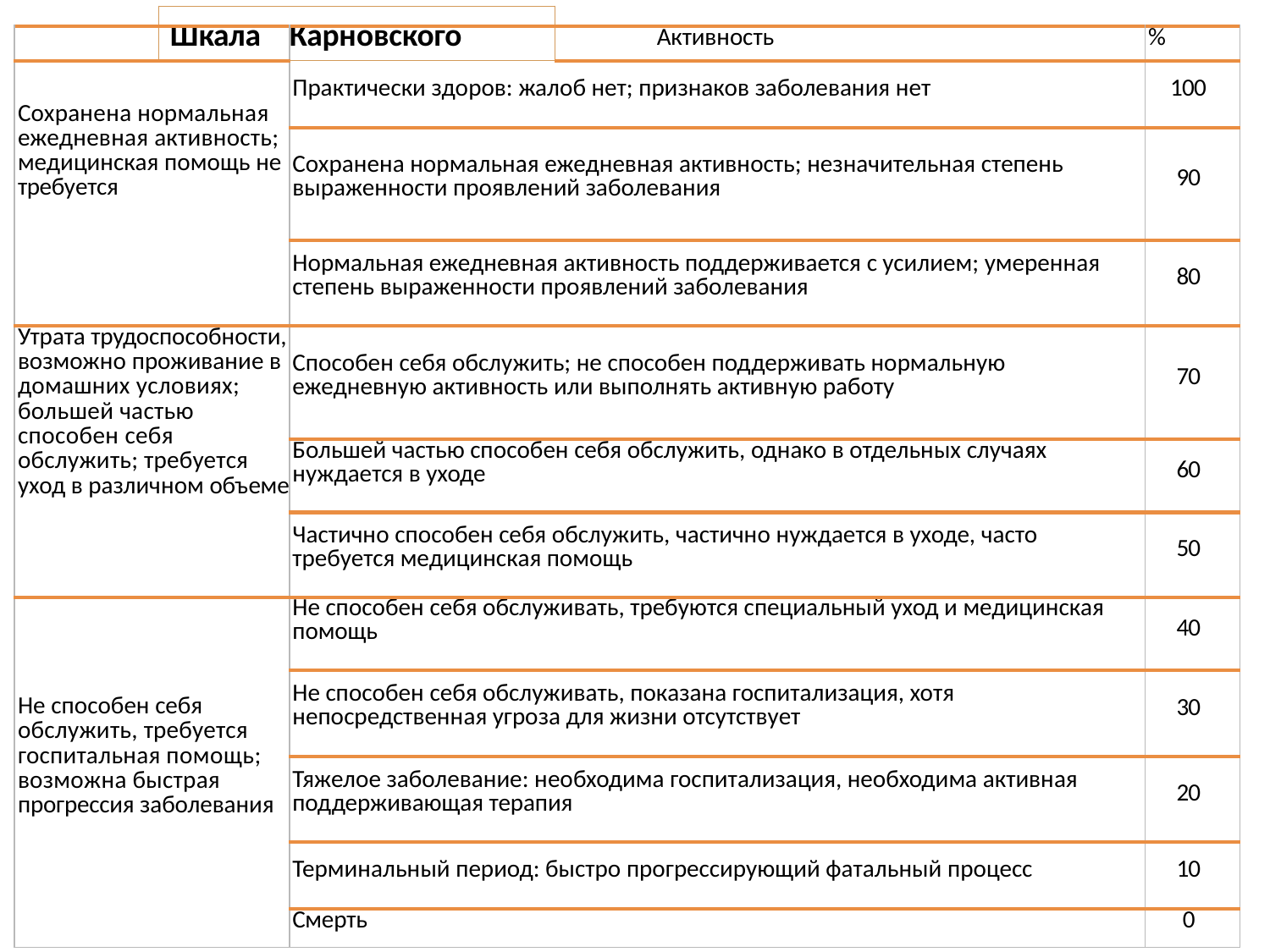

|  |  |  |  |  |
| --- | --- | --- | --- | --- |
|  | Шкала | Карновского | Активность | % |
| Сохранена нормальная ежедневная активность; медицинская помощь не требуется |  | Практически здоров: жалоб нет; признаков заболевания нет |  | 100 |
|  |  | Сохранена нормальная ежедневная активность; незначительная степень выраженности проявлений заболевания |  | 90 |
|  |  | Нормальная ежедневная активность поддерживается с усилием; умеренная степень выраженности проявлений заболевания |  | 80 |
| Утрата трудоспособности, возможно проживание в домашних условиях; большей частью способен себя обслужить; требуется уход в различном объеме |  | Способен себя обслужить; не способен поддерживать нормальную ежедневную активность или выполнять активную работу |  | 70 |
|  |  | Большей частью способен себя обслужить, однако в отдельных случаях нуждается в уходе |  | 60 |
|  |  | Частично способен себя обслужить, частично нуждается в уходе, часто требуется медицинская помощь |  | 50 |
| Не способен себя обслужить, требуется госпитальная помощь; возможна быстрая прогрессия заболевания |  | Не способен себя обслуживать, требуются специальный уход и медицинская помощь |  | 40 |
|  |  | Не способен себя обслуживать, показана госпитализация, хотя непосредственная угроза для жизни отсутствует |  | 30 |
|  |  | Тяжелое заболевание: необходима госпитализация, необходима активная поддерживающая терапия |  | 20 |
|  |  | Терминальный период: быстро прогрессирующий фатальный процесс |  | 10 |
|  |  | Смерть |  | 0 |